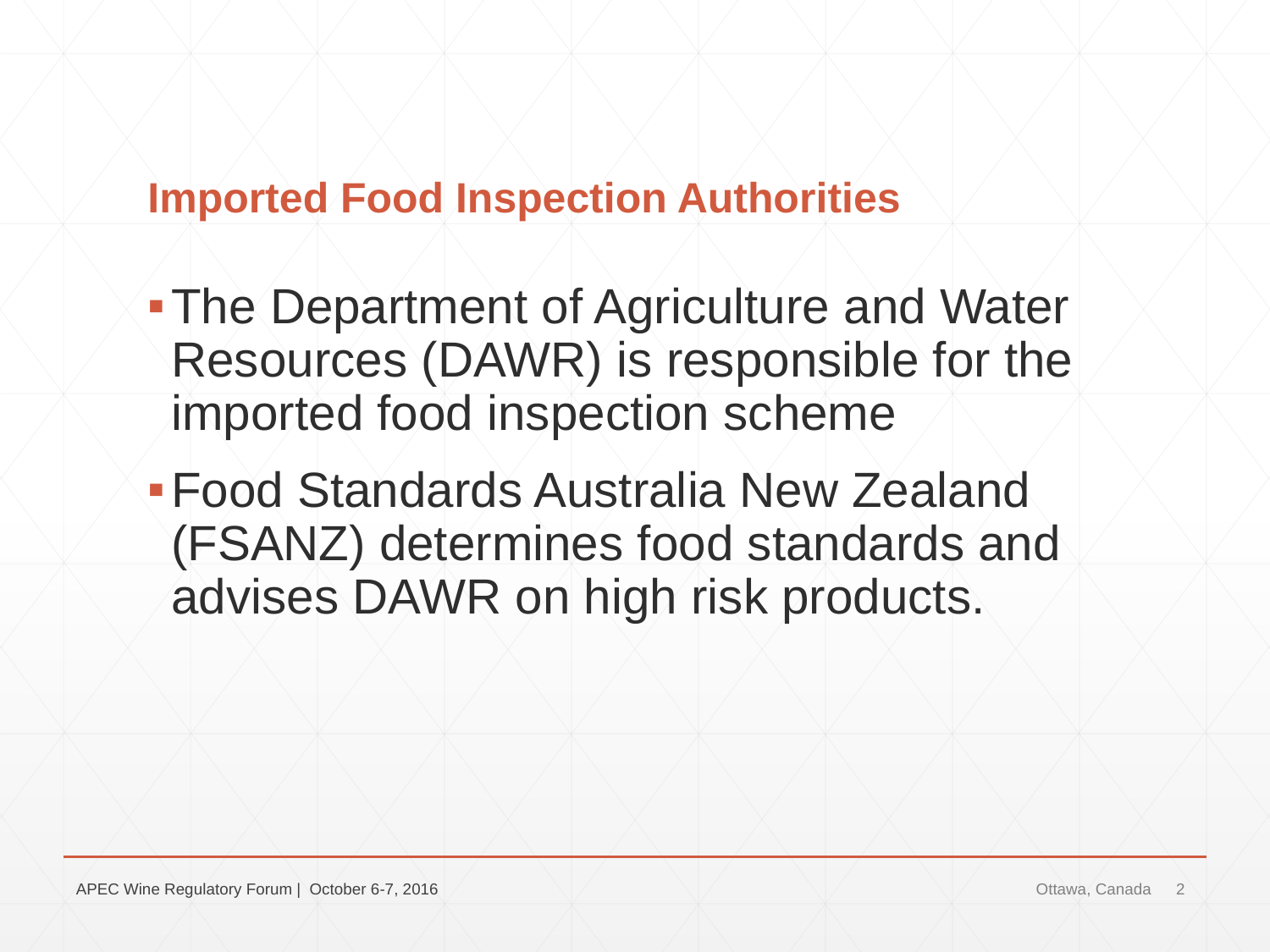

# Imported Food Inspection Authorities
The Department of Agriculture and Water Resources (DAWR) is responsible for the imported food inspection scheme
Food Standards Australia New Zealand (FSANZ) determines food standards and advises DAWR on high risk products.

APEC Wine Regulatory Forum |  October 6-7, 2016
Ottawa, Canada
2